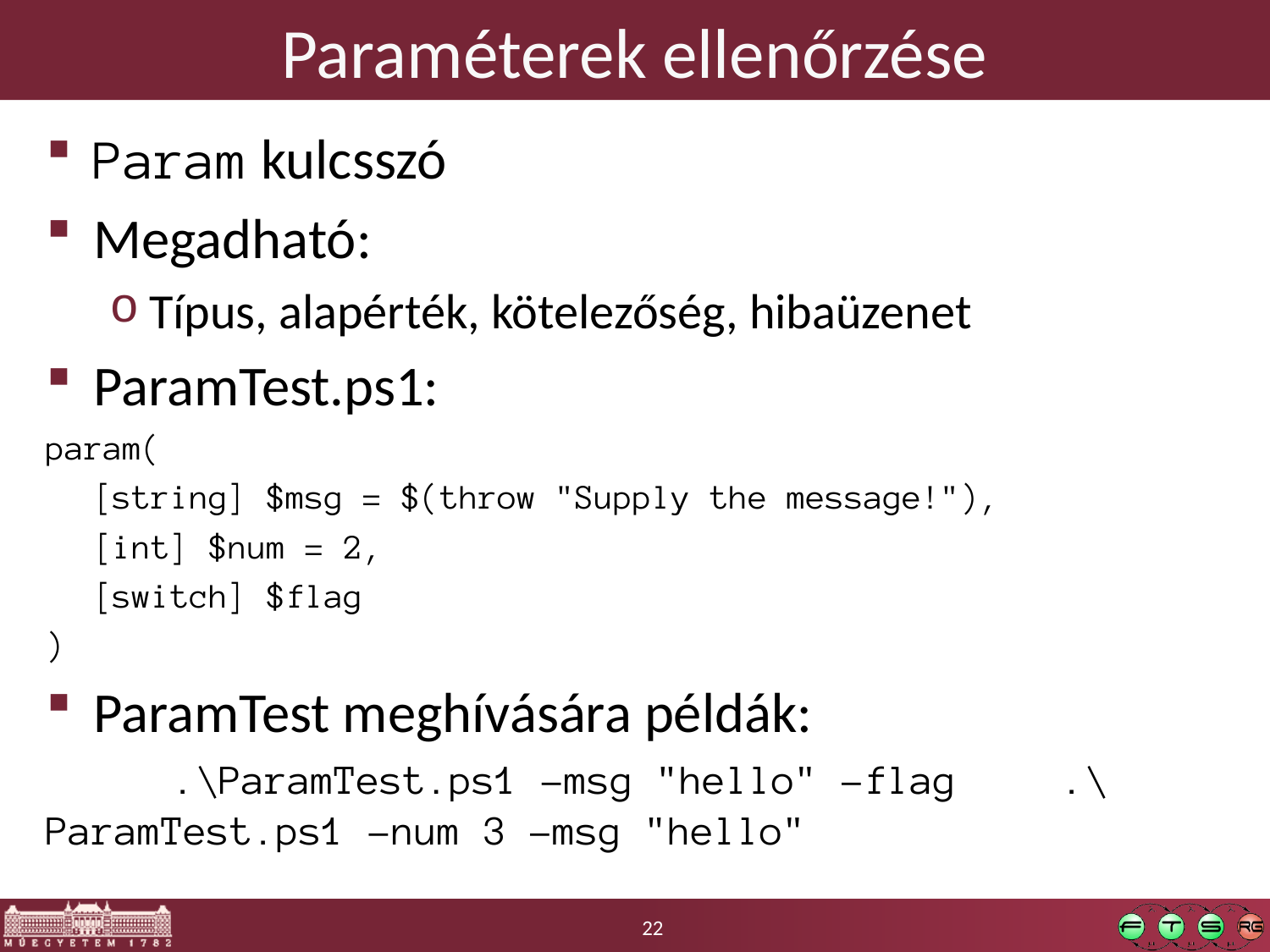

# Paraméterek ellenőrzése
Param kulcsszó
Megadható:
Típus, alapérték, kötelezőség, hibaüzenet
ParamTest.ps1:
param(
	[string] $msg = $(throw "Supply the message!"),
	[int] $num = 2,
	[switch] $flag
)
ParamTest meghívására példák:
	.\ParamTest.ps1 -msg "hello" -flag	.\ParamTest.ps1 -num 3 -msg "hello"
22